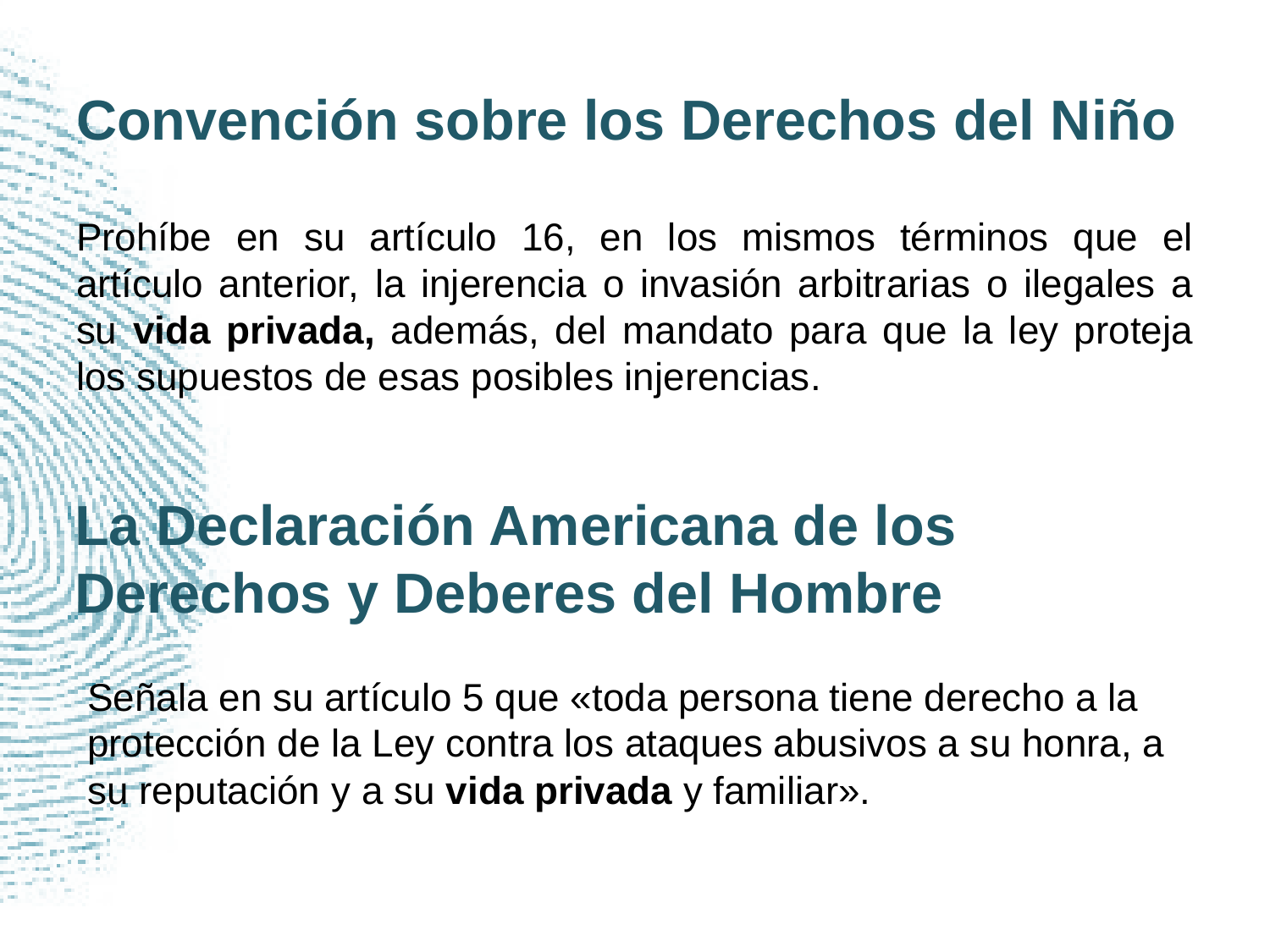

# Convención sobre los Derechos del Niño
Prohíbe en su artículo 16, en los mismos términos que el artículo anterior, la injerencia o invasión arbitrarias o ilegales a su vida privada, además, del mandato para que la ley proteja los supuestos de esas posibles injerencias.

La Declaración Americana de los Derechos y Deberes del Hombre
Señala en su artículo 5 que «toda persona tiene derecho a la protección de la Ley contra los ataques abusivos a su honra, a su reputación y a su vida privada y familiar».